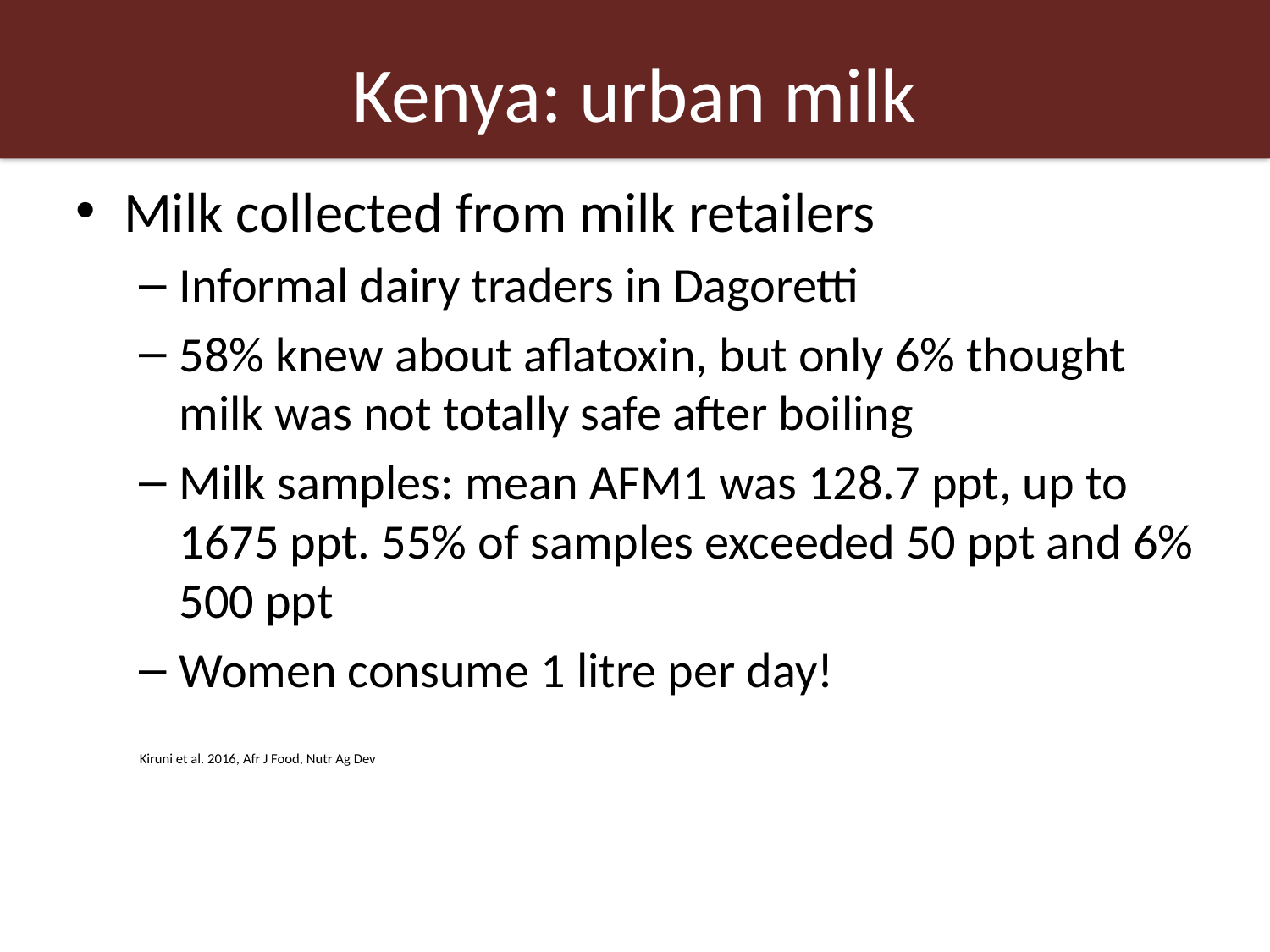

# Kenya: urban milk
Milk collected from milk retailers
Informal dairy traders in Dagoretti
58% knew about aflatoxin, but only 6% thought milk was not totally safe after boiling
Milk samples: mean AFM1 was 128.7 ppt, up to 1675 ppt. 55% of samples exceeded 50 ppt and 6% 500 ppt
Women consume 1 litre per day!

Kiruni et al. 2016, Afr J Food, Nutr Ag Dev